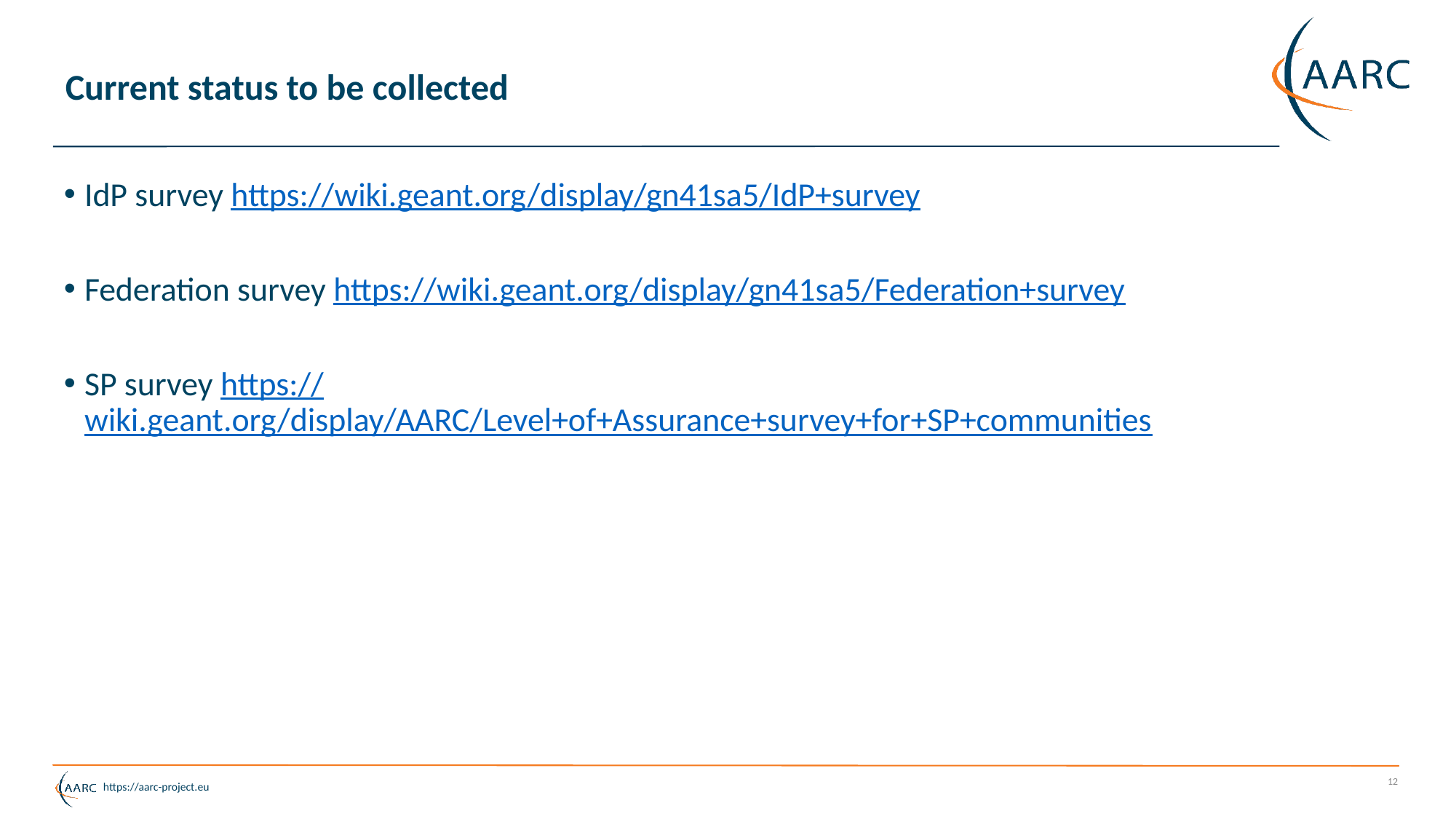

# Current status to be collected
IdP survey https://wiki.geant.org/display/gn41sa5/IdP+survey

Federation survey https://wiki.geant.org/display/gn41sa5/Federation+survey

SP survey https://wiki.geant.org/display/AARC/Level+of+Assurance+survey+for+SP+communities

12